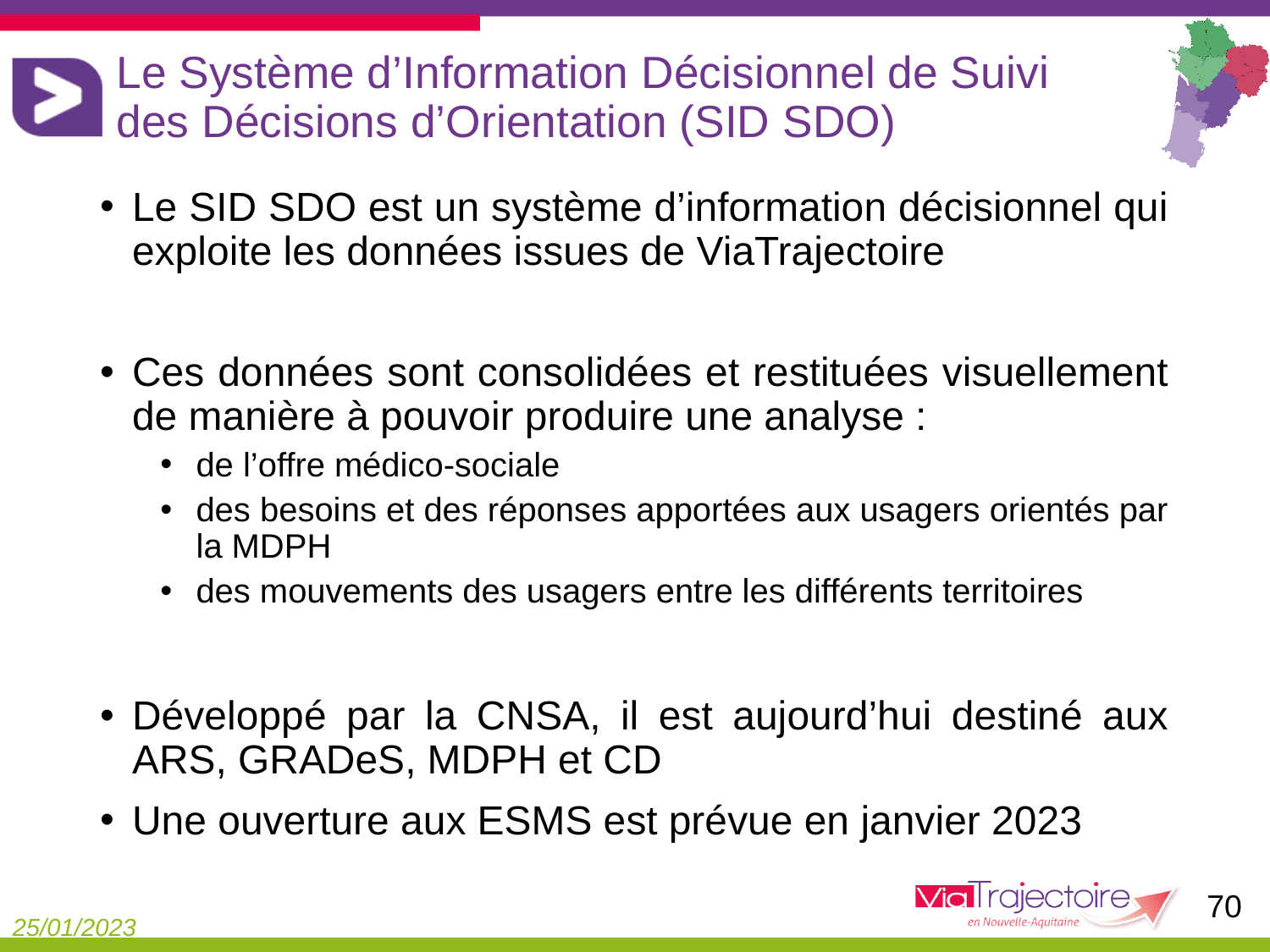

# Le Système d’Information Décisionnel de Suivi des Décisions d’Orientation (SID SDO)
Le SID SDO est un système d’information décisionnel qui exploite les données issues de ViaTrajectoire

Ces données sont consolidées et restituées visuellement de manière à pouvoir produire une analyse :
de l’offre médico-sociale
des besoins et des réponses apportées aux usagers orientés par la MDPH
des mouvements des usagers entre les différents territoires

Développé par la CNSA, il est aujourd’hui destiné aux ARS, GRADeS, MDPH et CD
Une ouverture aux ESMS est prévue en janvier 2023
70